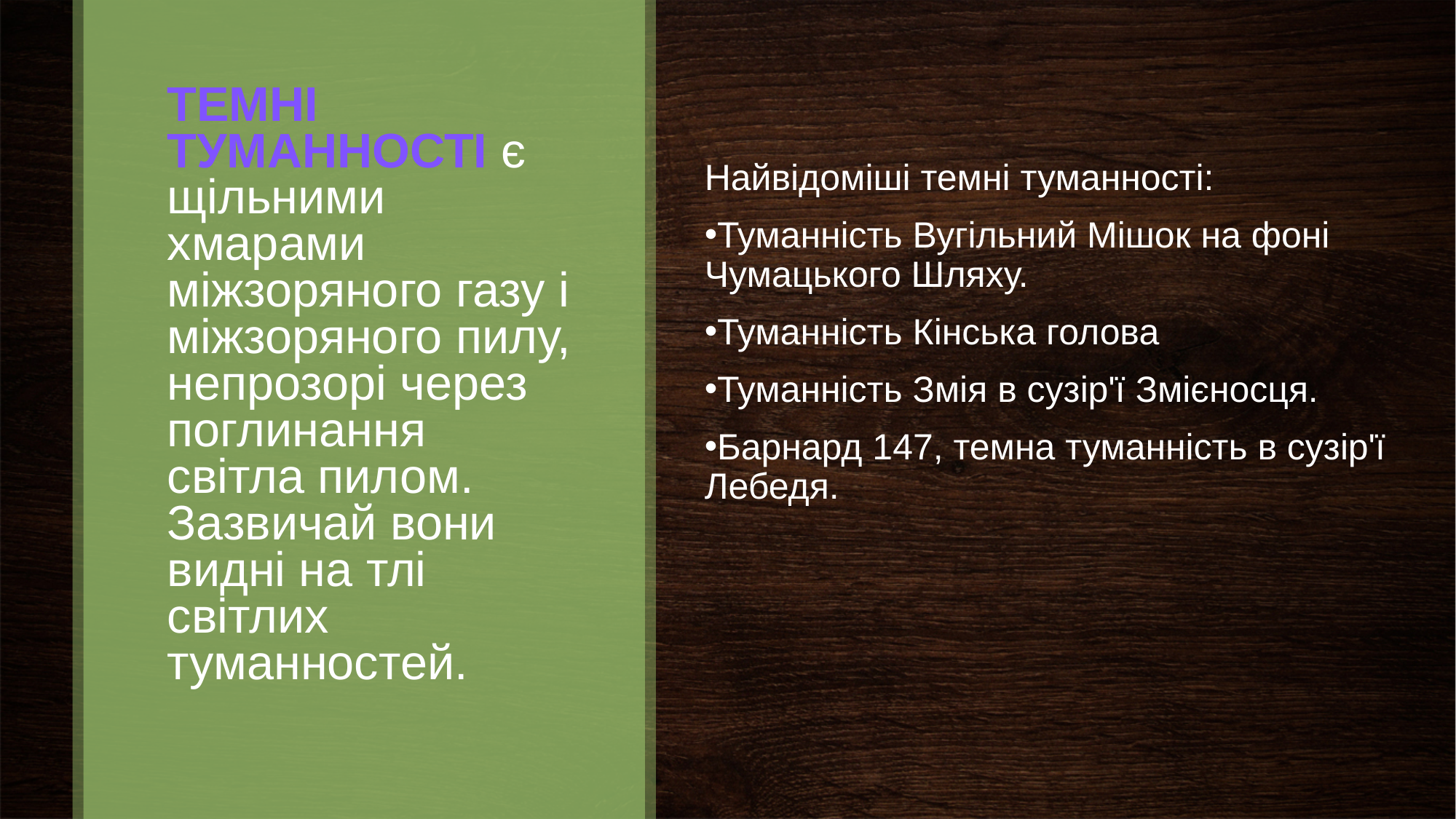

Найвідоміші темні туманності:
Туманність Вугільний Мішок на фоні Чумацького Шляху.
Туманність Кінська голова
Туманність Змія в сузір'ї Змієносця.
Барнард 147, темна туманність в сузір'ї Лебедя.

# Темні туманності є щільними хмарами міжзоряного газу і міжзоряного пилу, непрозорі через поглинання світла пилом. Зазвичай вони видні на тлі світлих туманностей.